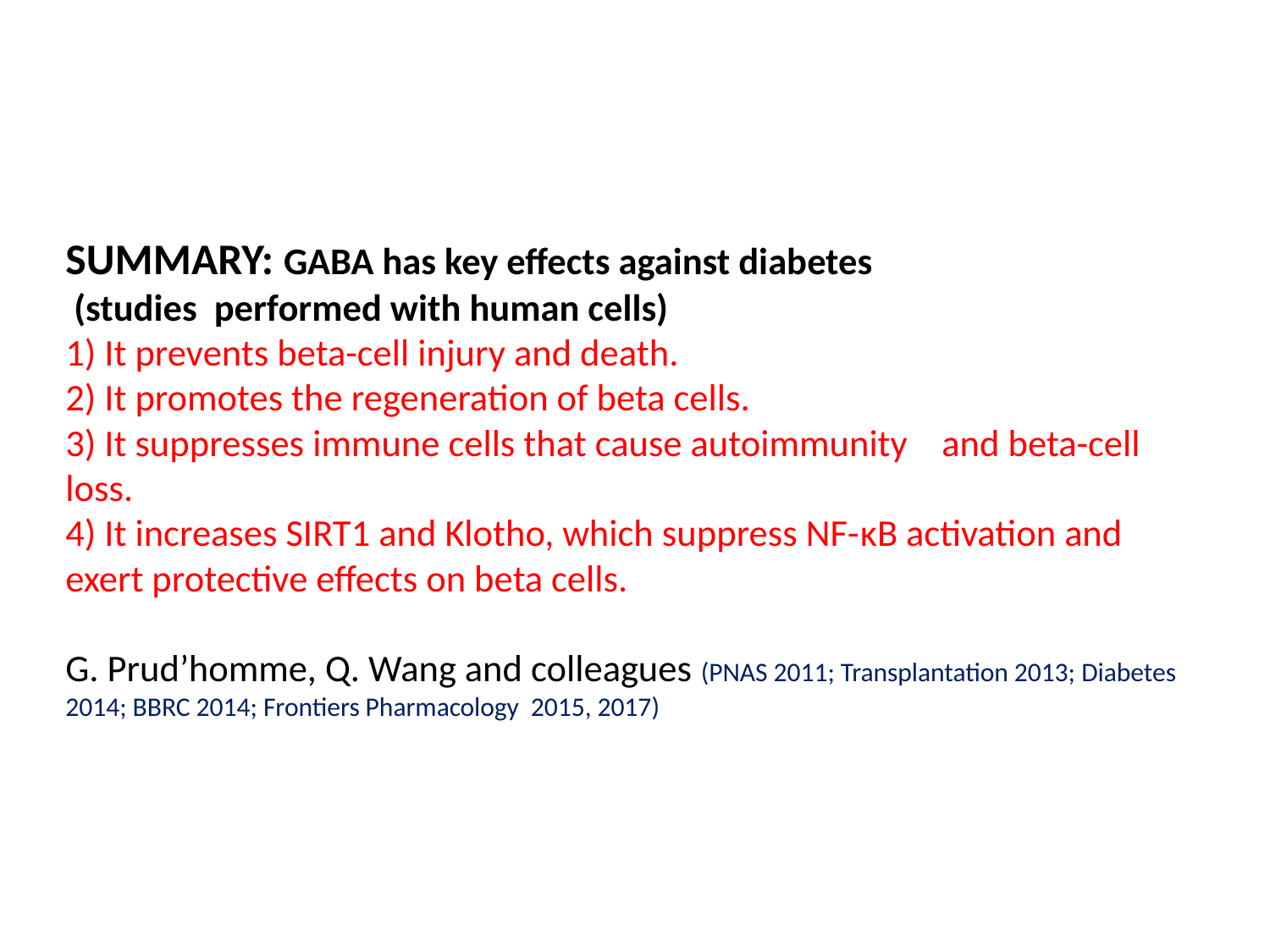

# SUMMARY: GABA has key effects against diabetes (studies  performed with human cells) 1) It prevents beta-cell injury and death. 2) It promotes the regeneration of beta cells. 3) It suppresses immune cells that cause autoimmunity 	and beta-cell loss. 4) It increases SIRT1 and Klotho, which suppress NF-κB activation and exert protective effects on beta cells. G. Prud’homme, Q. Wang and colleagues (PNAS 2011; Transplantation 2013; Diabetes 2014; BBRC 2014; Frontiers Pharmacology  2015, 2017)